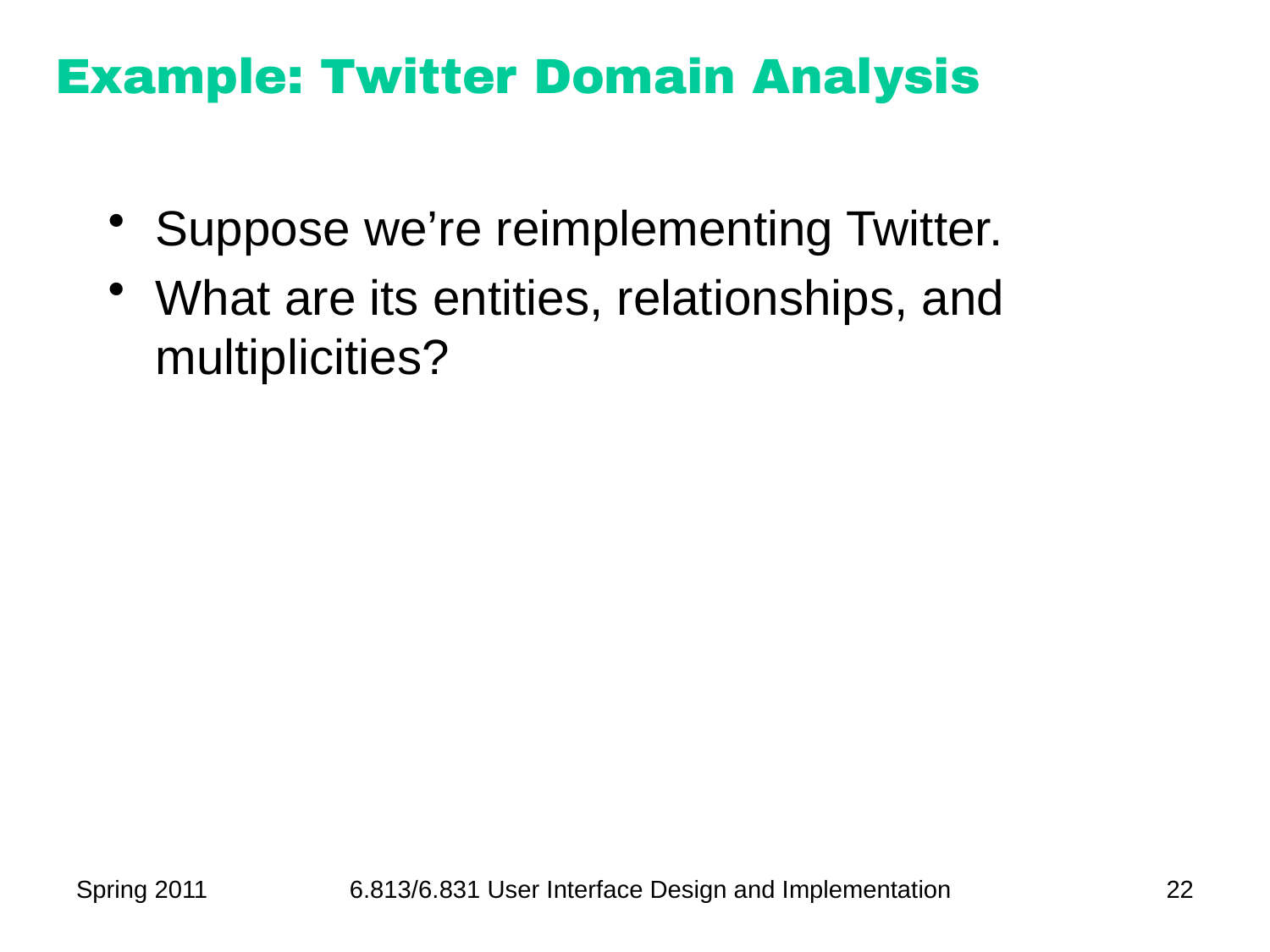

# Example: Twitter Domain Analysis
Suppose we’re reimplementing Twitter.
What are its entities, relationships, and multiplicities?
Spring 2011
6.813/6.831 User Interface Design and Implementation
22